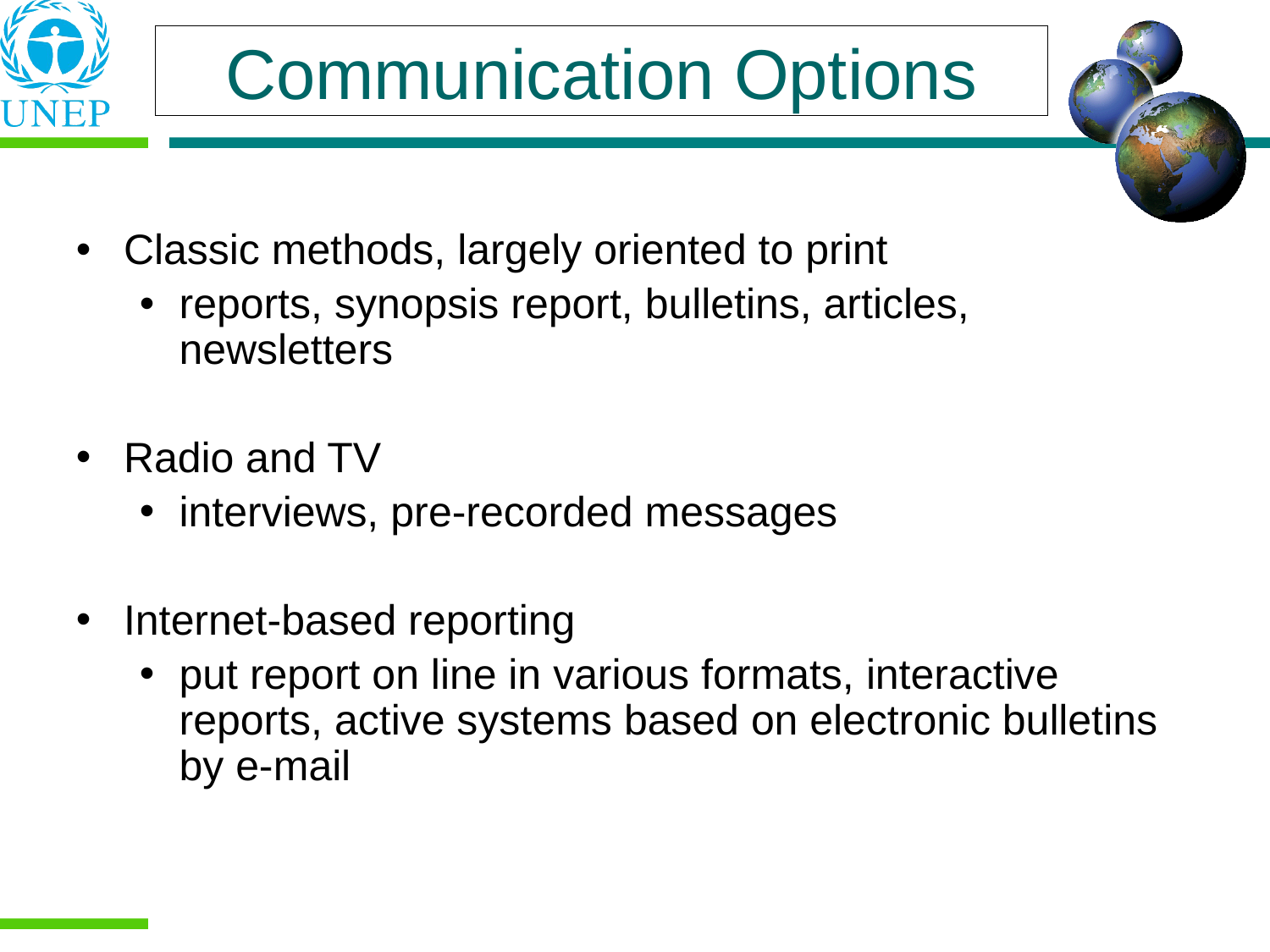

Communication Options

Classic methods, largely oriented to print
reports, synopsis report, bulletins, articles, newsletters

Radio and TV
interviews, pre-recorded messages

Internet-based reporting
put report on line in various formats, interactive reports, active systems based on electronic bulletins by e-mail